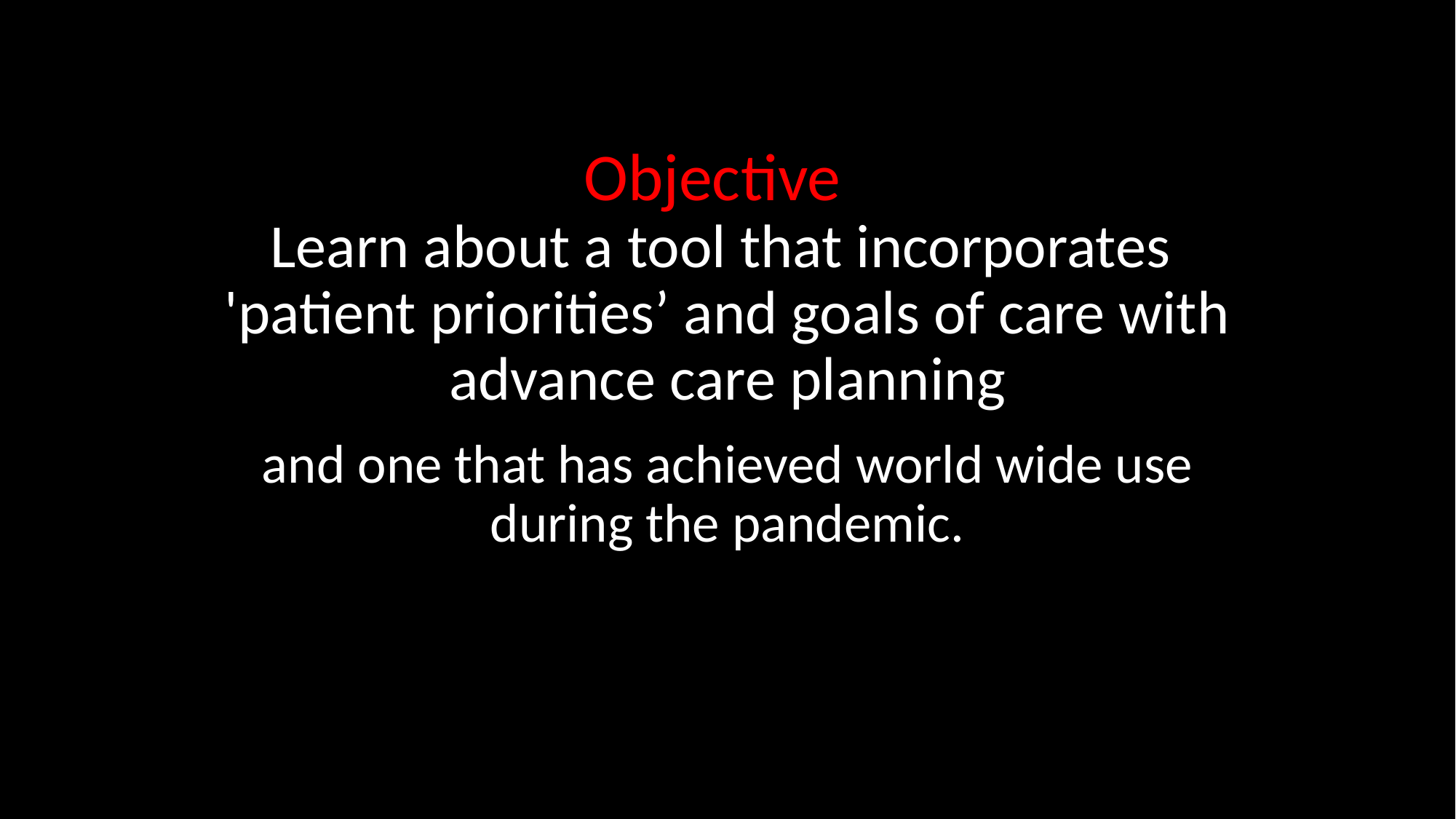

# Objective Learn about a tool that incorporates  'patient priorities’ and goals of care with advance care planning
and one that has achieved world wide use during the pandemic.